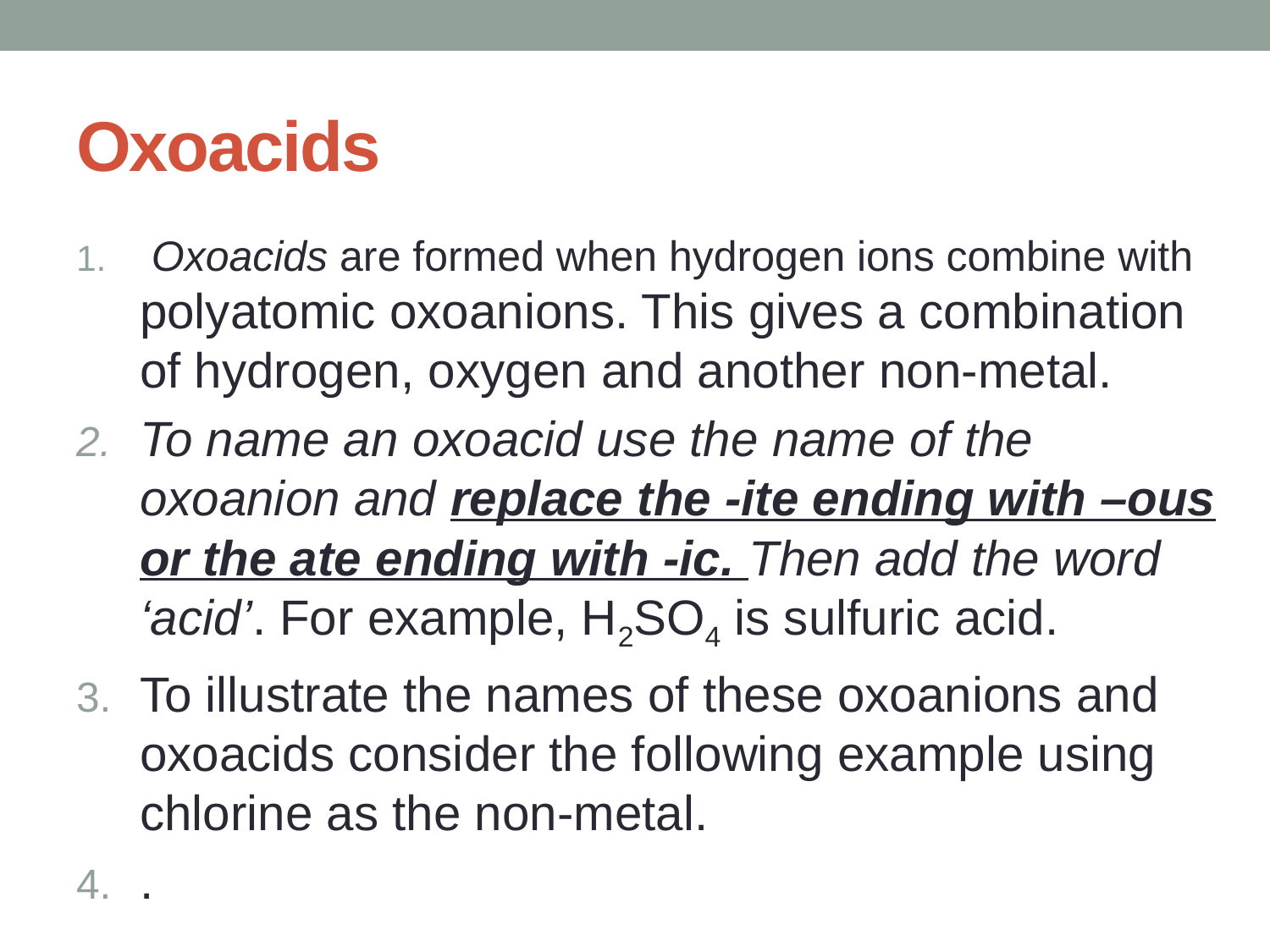

# Oxoacids
 Oxoacids are formed when hydrogen ions combine with polyatomic oxoanions. This gives a combination of hydrogen, oxygen and another non-metal.
To name an oxoacid use the name of the oxoanion and replace the -ite ending with –ous or the ate ending with -ic. Then add the word ‘acid’. For example, H2SO4 is sulfuric acid.
To illustrate the names of these oxoanions and oxoacids consider the following example using chlorine as the non-metal.
.